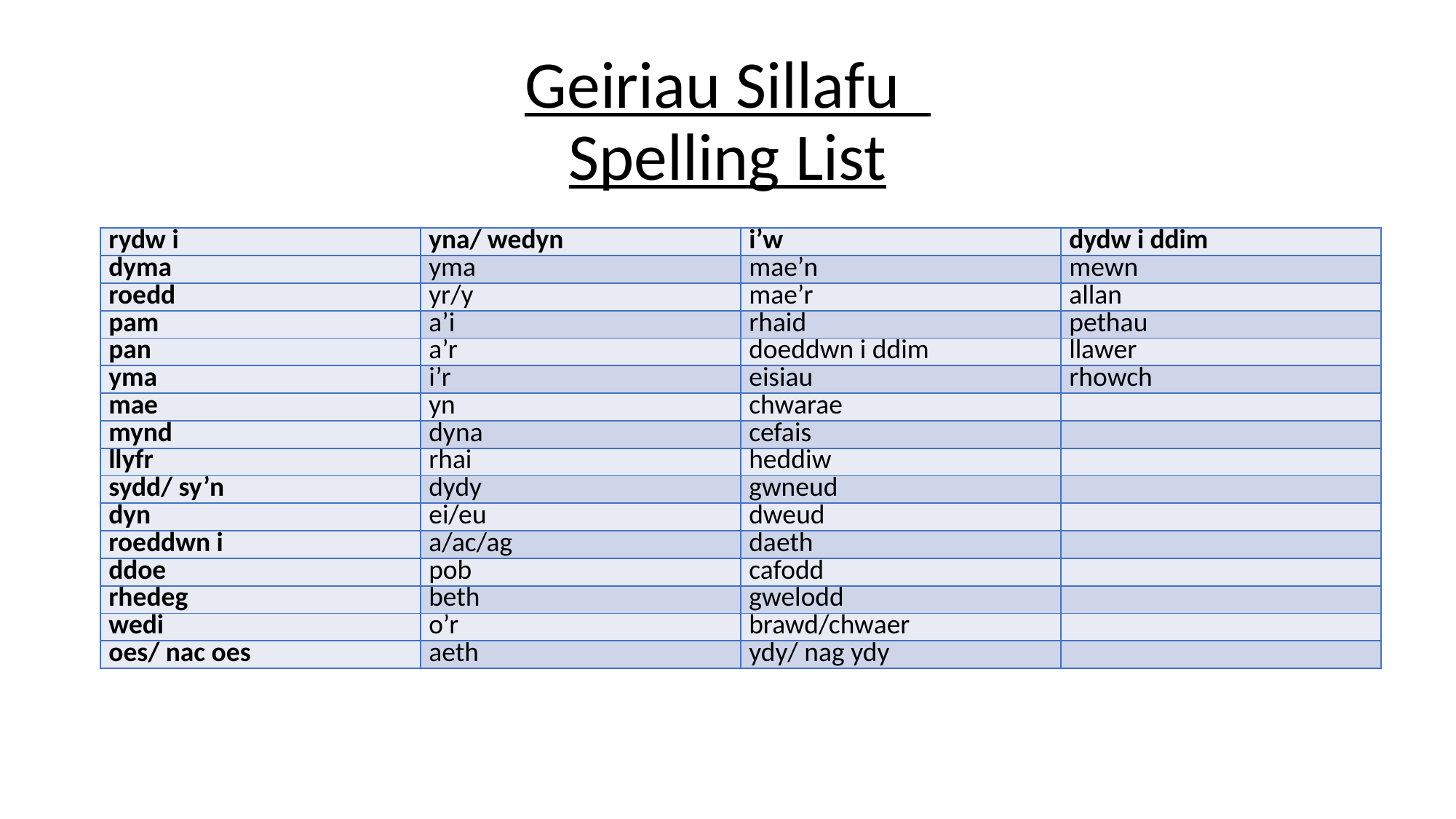

# Geiriau Sillafu   Spelling List
| rydw i | yna/ wedyn | i’w | dydw i ddim |
| --- | --- | --- | --- |
| dyma | yma | mae’n | mewn |
| roedd | yr/y | mae’r | allan |
| pam | a’i | rhaid | pethau |
| pan | a’r | doeddwn i ddim | llawer |
| yma | i’r | eisiau | rhowch |
| mae | yn | chwarae |  |
| mynd | dyna | cefais |  |
| llyfr | rhai | heddiw |  |
| sydd/ sy’n | dydy | gwneud |  |
| dyn | ei/eu | dweud |  |
| roeddwn i | a/ac/ag | daeth |  |
| ddoe | pob | cafodd |  |
| rhedeg | beth | gwelodd |  |
| wedi | o’r | brawd/chwaer |  |
| oes/ nac oes | aeth | ydy/ nag ydy |  |